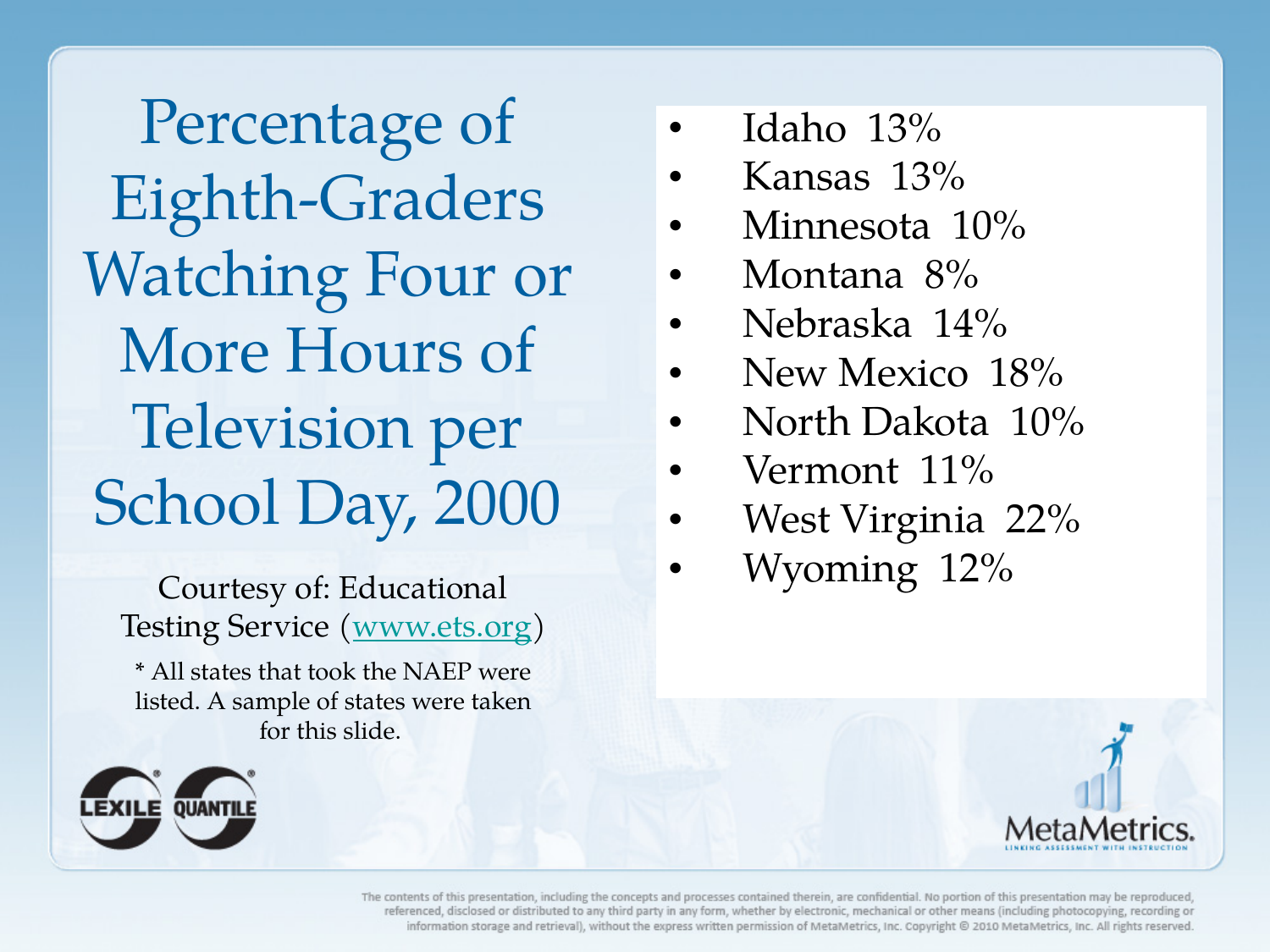

Percentage of Eighth-Graders Watching Four or More Hours of Television per School Day, 2000
| Idaho 13% Kansas 13% Minnesota 10% Montana 8% Nebraska 14% New Mexico 18% North Dakota 10% Vermont 11% West Virginia 22% Wyoming 12% |
| --- |
Courtesy of: Educational Testing Service (www.ets.org)
* All states that took the NAEP were listed. A sample of states were taken for this slide.